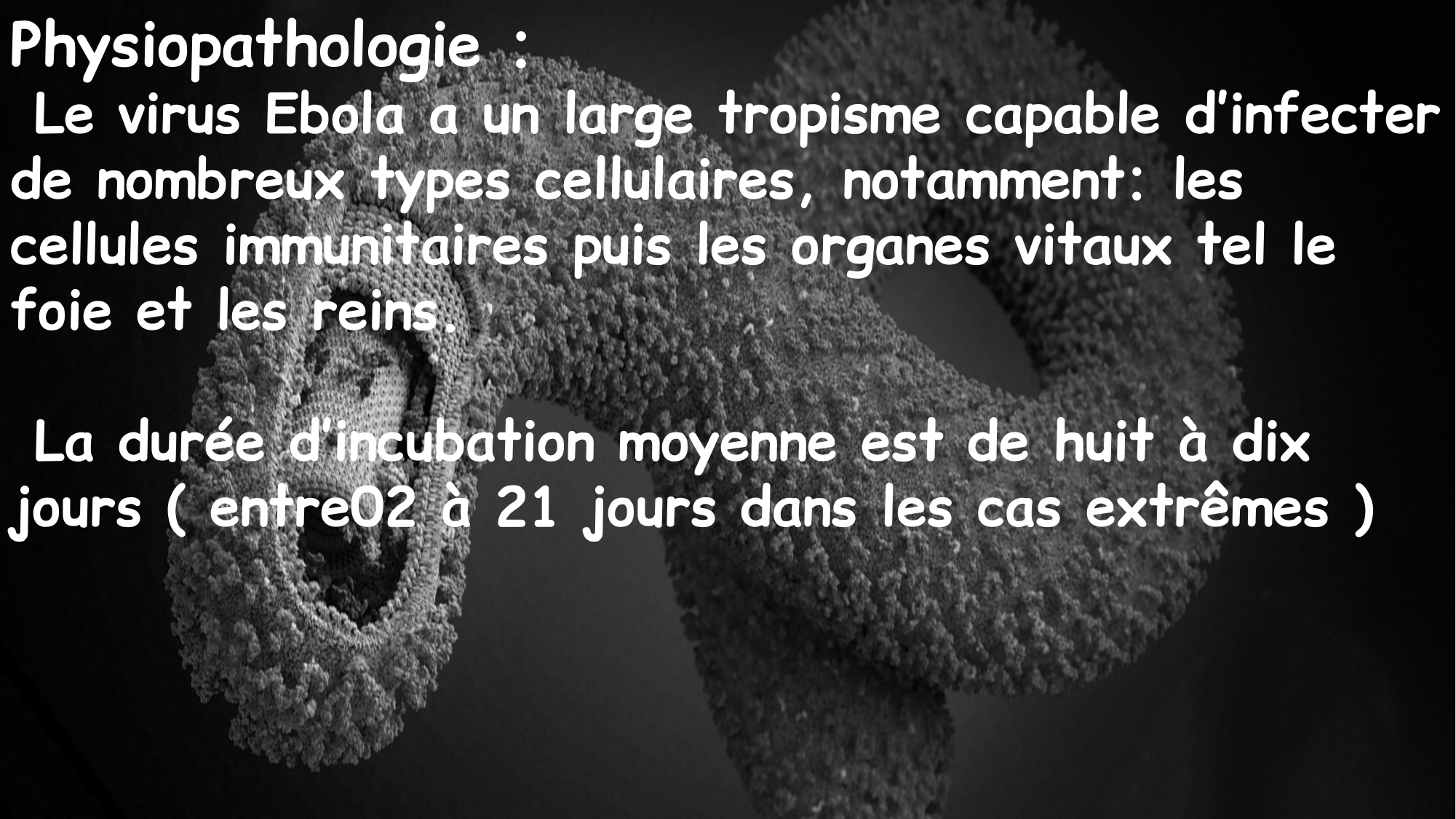

Physiopathologie :
 Le virus Ebola a un large tropisme capable d’infecter de nombreux types cellulaires, notamment: les cellules immunitaires puis les organes vitaux tel le foie et les reins.

 La durée d’incubation moyenne est de huit à dix jours ( entre02 à 21 jours dans les cas extrêmes )